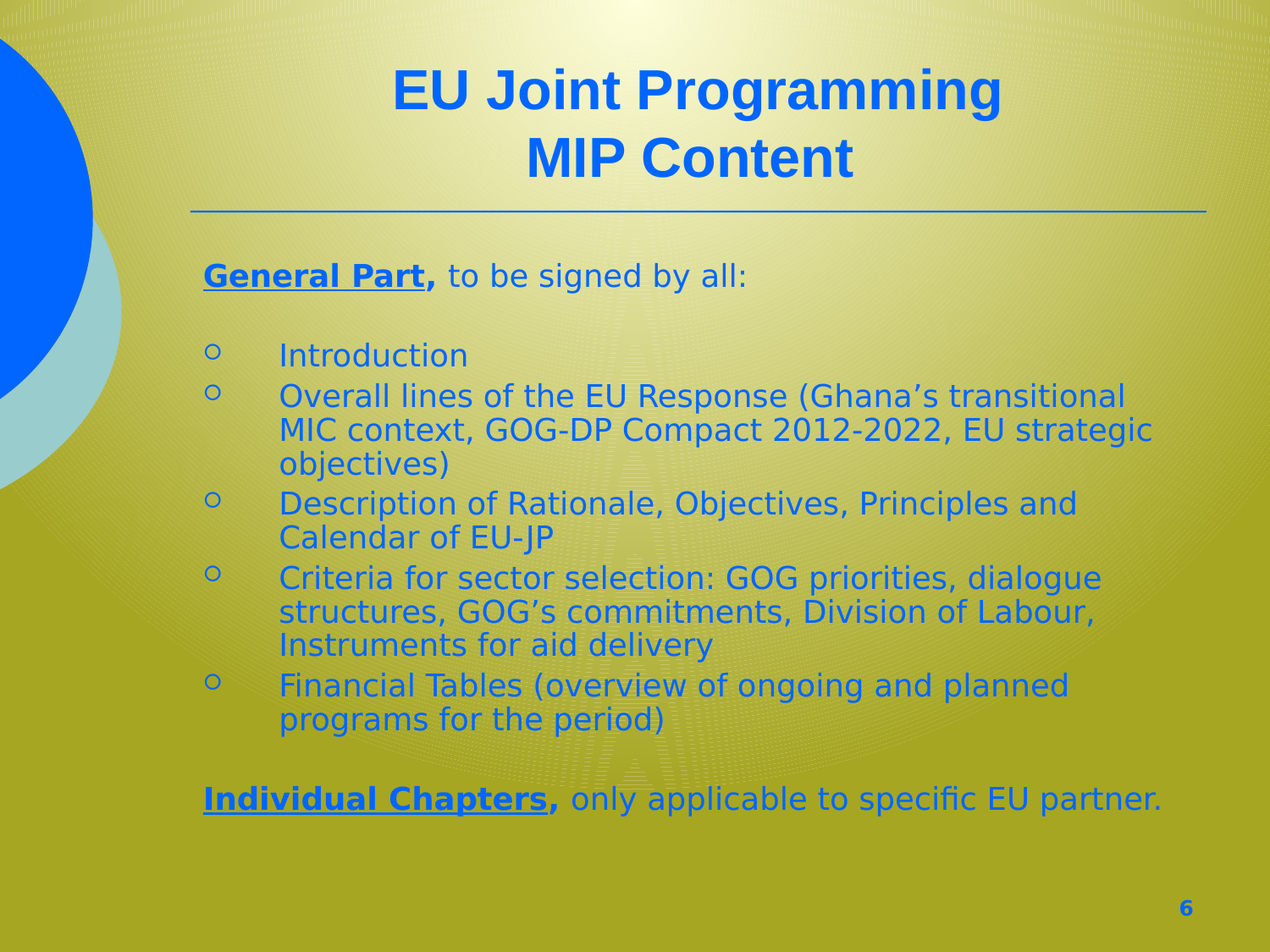

EU Joint Programming
MIP Content
General Part, to be signed by all:

Introduction
Overall lines of the EU Response (Ghana’s transitional MIC context, GOG-DP Compact 2012-2022, EU strategic objectives)
Description of Rationale, Objectives, Principles and Calendar of EU-JP
Criteria for sector selection: GOG priorities, dialogue structures, GOG’s commitments, Division of Labour, Instruments for aid delivery
Financial Tables (overview of ongoing and planned programs for the period)

Individual Chapters, only applicable to specific EU partner.

6